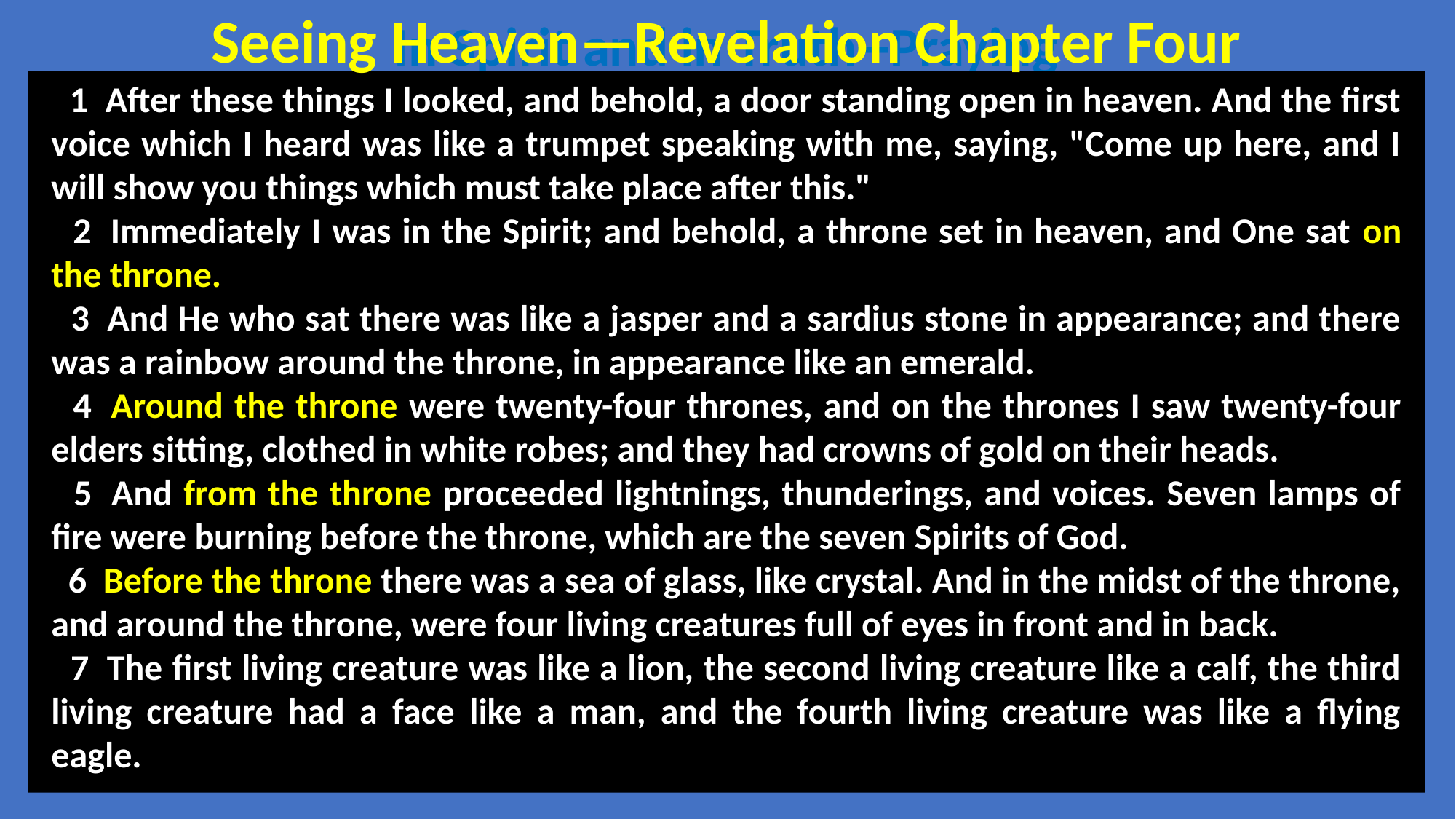

Seeing Heaven—Revelation Chapter Four
In Spirit and in Truth--Praying

  1  After these things I looked, and behold, a door standing open in heaven. And the first voice which I heard was like a trumpet speaking with me, saying, "Come up here, and I will show you things which must take place after this."
  2  Immediately I was in the Spirit; and behold, a throne set in heaven, and One sat on the throne.
  3  And He who sat there was like a jasper and a sardius stone in appearance; and there was a rainbow around the throne, in appearance like an emerald.
  4  Around the throne were twenty-four thrones, and on the thrones I saw twenty-four elders sitting, clothed in white robes; and they had crowns of gold on their heads.
  5  And from the throne proceeded lightnings, thunderings, and voices. Seven lamps of fire were burning before the throne, which are the seven Spirits of God.
  6  Before the throne there was a sea of glass, like crystal. And in the midst of the throne, and around the throne, were four living creatures full of eyes in front and in back.
  7  The first living creature was like a lion, the second living creature like a calf, the third living creature had a face like a man, and the fourth living creature was like a flying eagle.